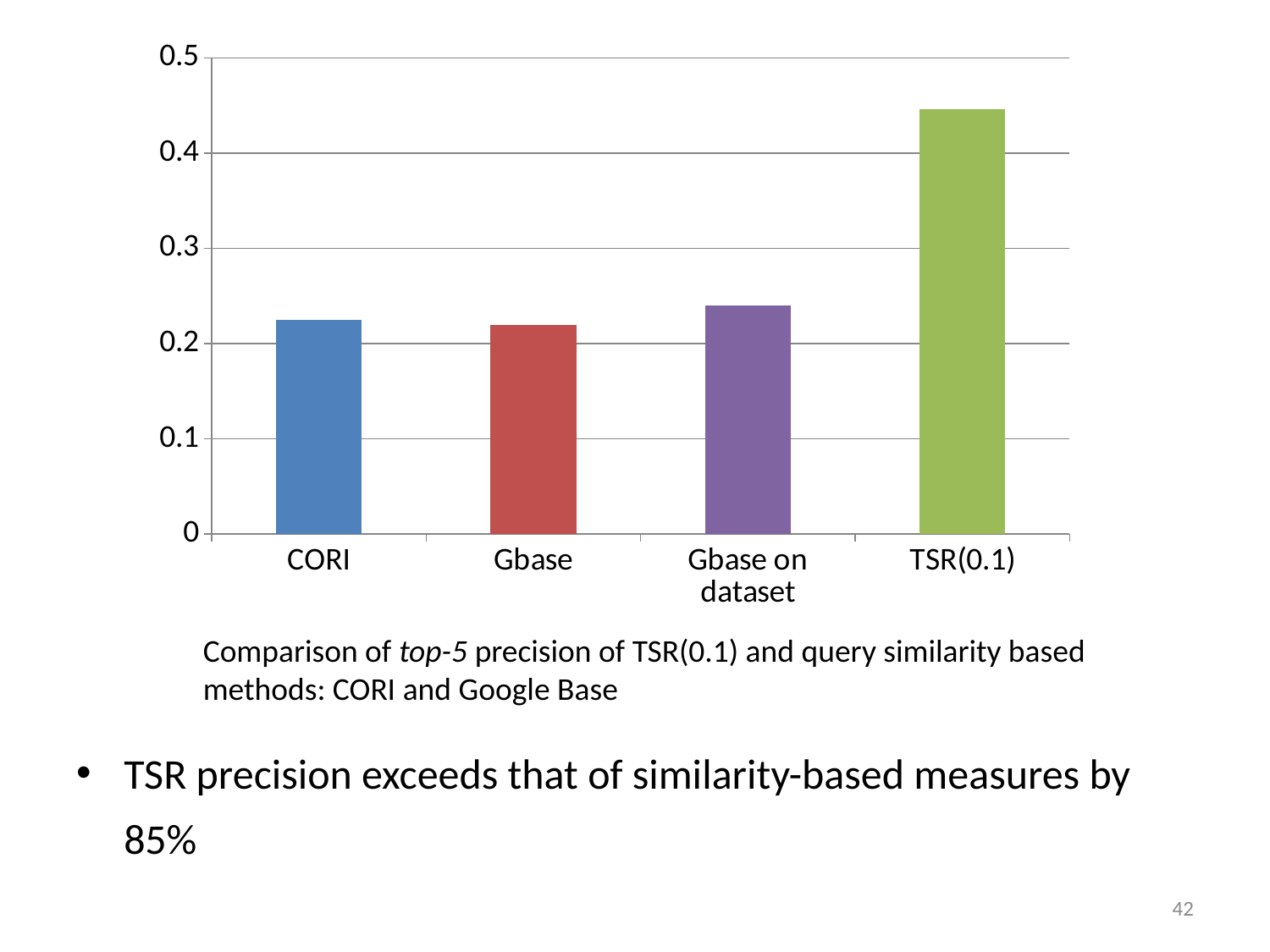

### Chart

| Category |  |
|---|---|
| CORI | 0.225 |
| Gbase | 0.22 |
| Gbase on dataset | 0.24000000000000002 |
| TSR(0.1) | 0.446 |
Comparison of top-5 precision of TSR(0.1) and query similarity based methods: CORI and Google Base
TSR precision exceeds that of similarity-based measures by 85%
42